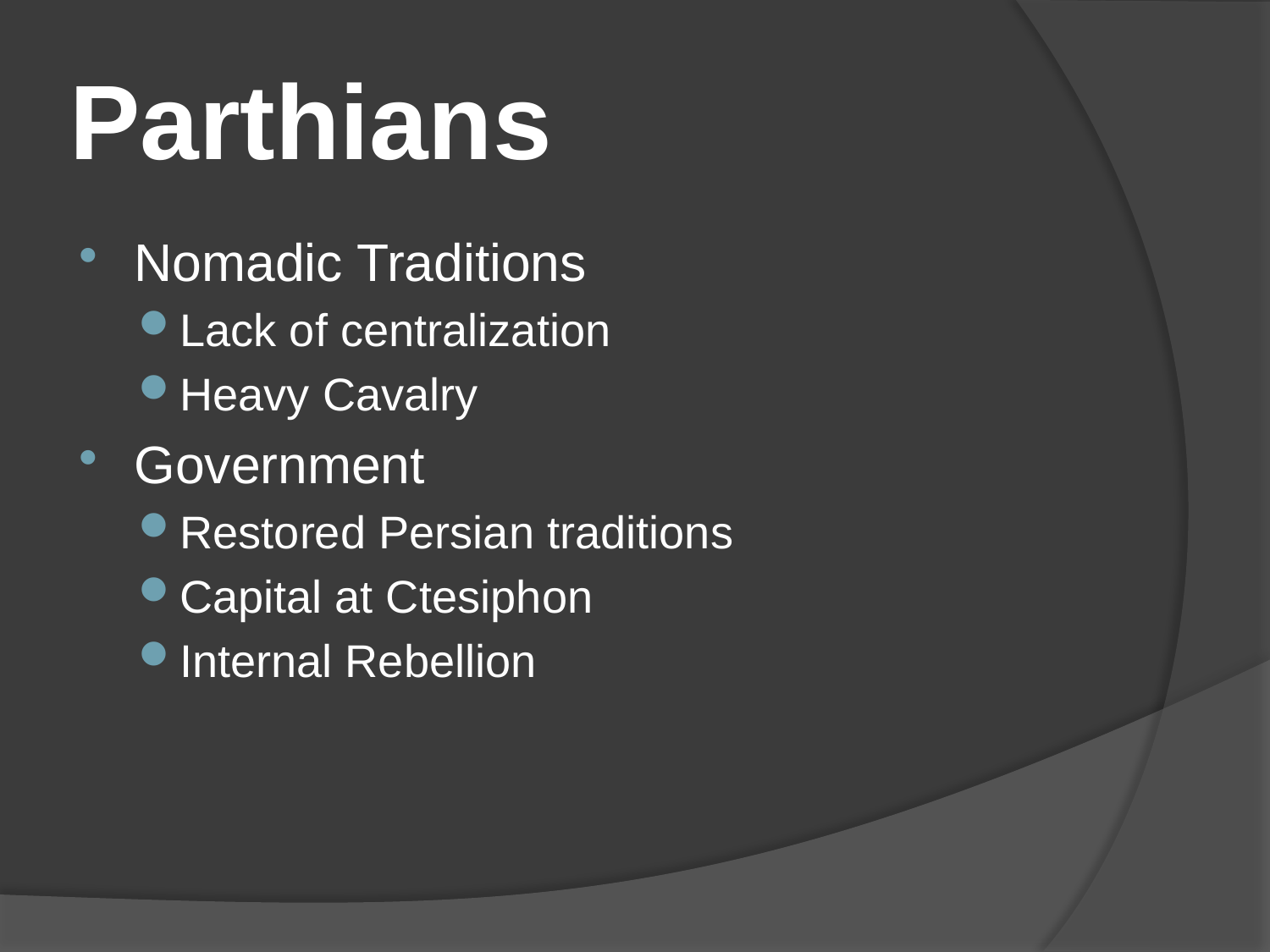

# Parthians
Nomadic Traditions
Lack of centralization
Heavy Cavalry
Government
Restored Persian traditions
Capital at Ctesiphon
Internal Rebellion